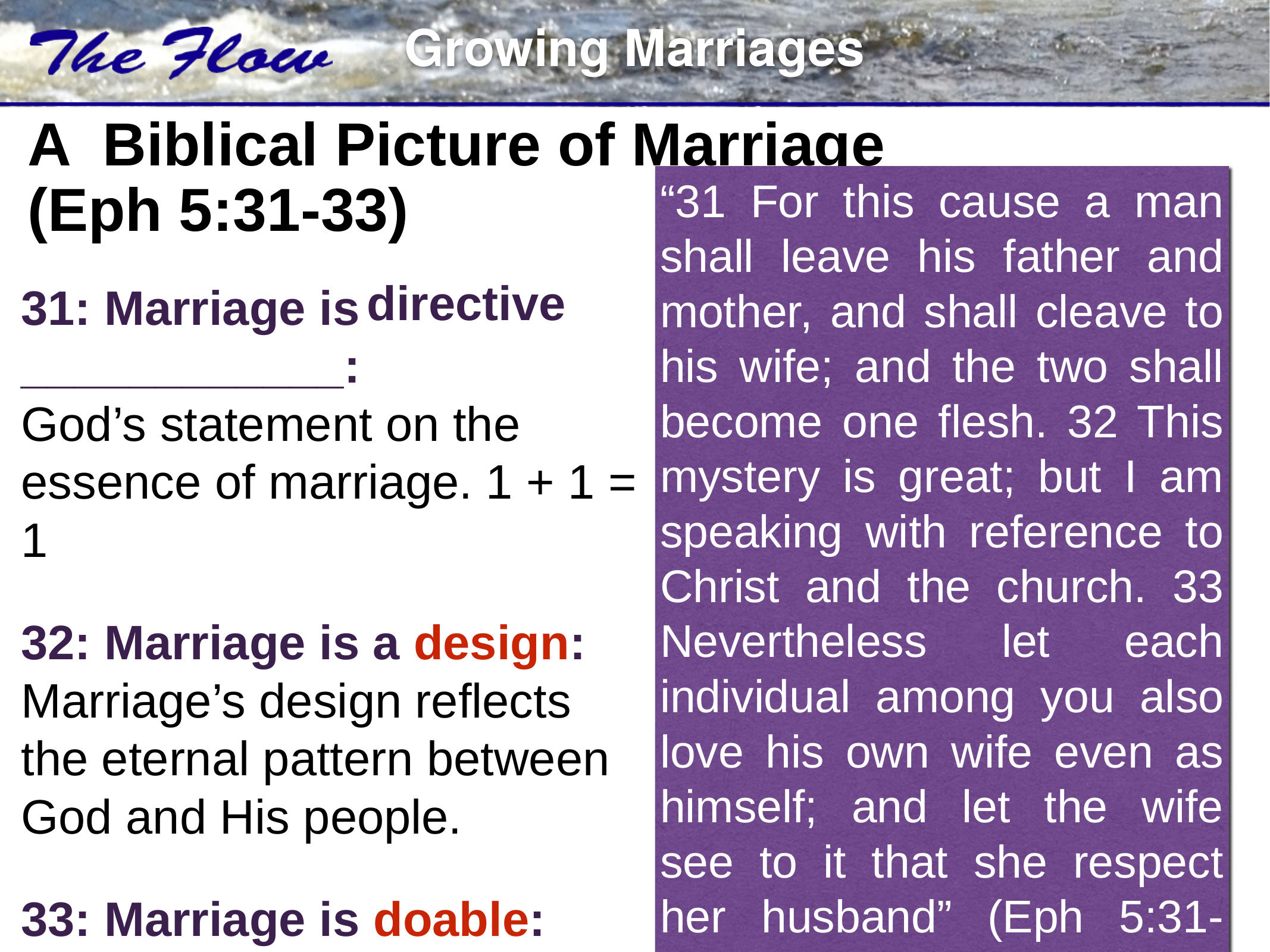

A  Biblical Picture of Marriage
(Eph 5:31-33)
“31 For this cause a man shall leave his father and mother, and shall cleave to his wife; and the two shall become one flesh. 32 This mystery is great; but I am speaking with reference to Christ and the church. 33 Nevertheless let each individual among you also love his own wife even as himself; and let the wife see to it that she respect her husband” (Eph 5:31-33).
31: Marriage is ____________:
God’s statement on the essence of marriage. 1 + 1 = 1
32: Marriage is a design:
Marriage’s design reflects the eternal pattern between God and His people.
33: Marriage is doable:
The concepts of marriage must be translated to our earthly lives.
directive